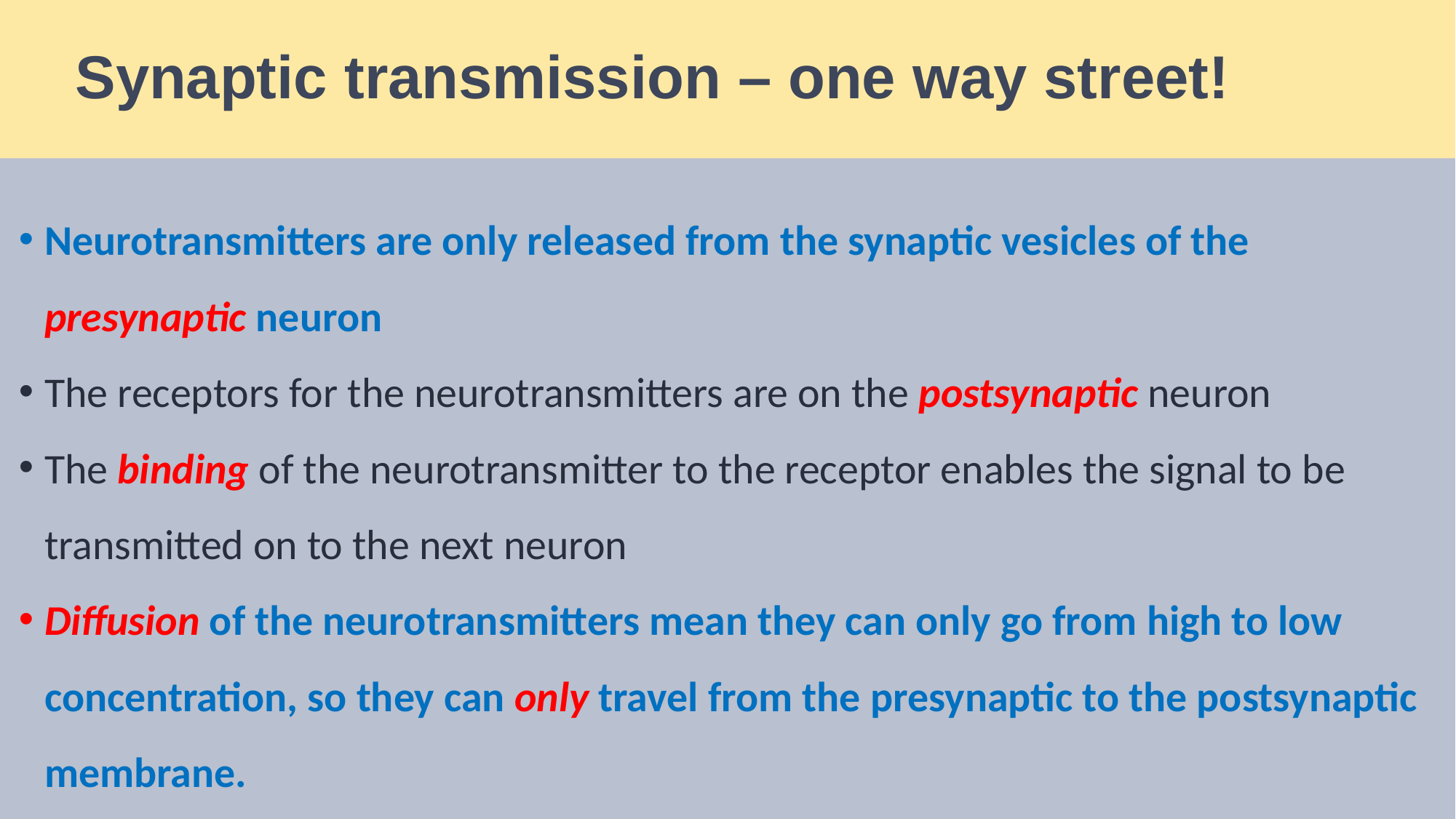

# Synaptic transmission – one way street!
Neurotransmitters are only released from the synaptic vesicles of the presynaptic neuron
The receptors for the neurotransmitters are on the postsynaptic neuron
The binding of the neurotransmitter to the receptor enables the signal to be transmitted on to the next neuron
Diffusion of the neurotransmitters mean they can only go from high to low concentration, so they can only travel from the presynaptic to the postsynaptic membrane.